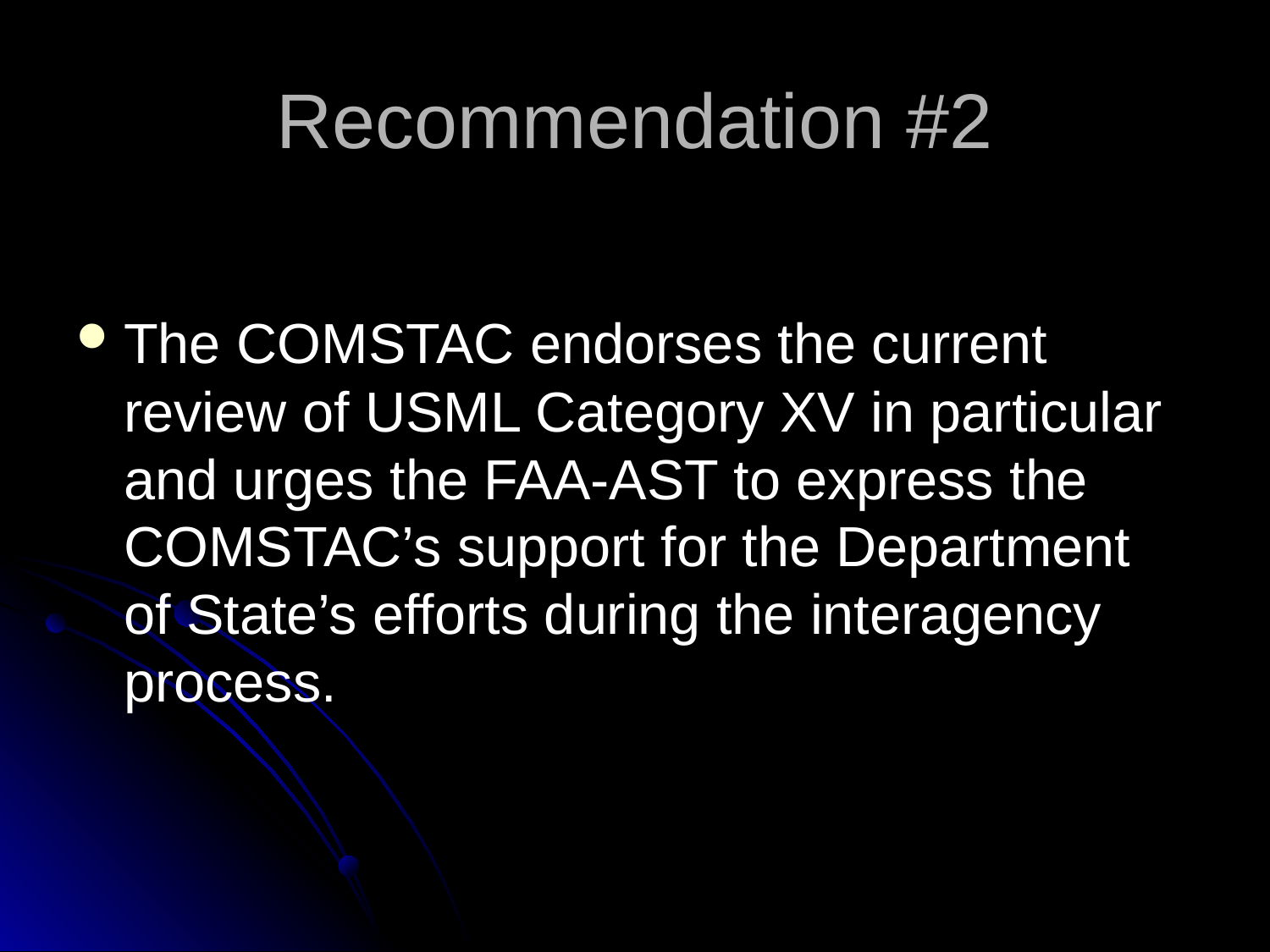

# Recommendation #2

The COMSTAC endorses the current review of USML Category XV in particular and urges the FAA-AST to express the COMSTAC’s support for the Department of State’s efforts during the interagency process.